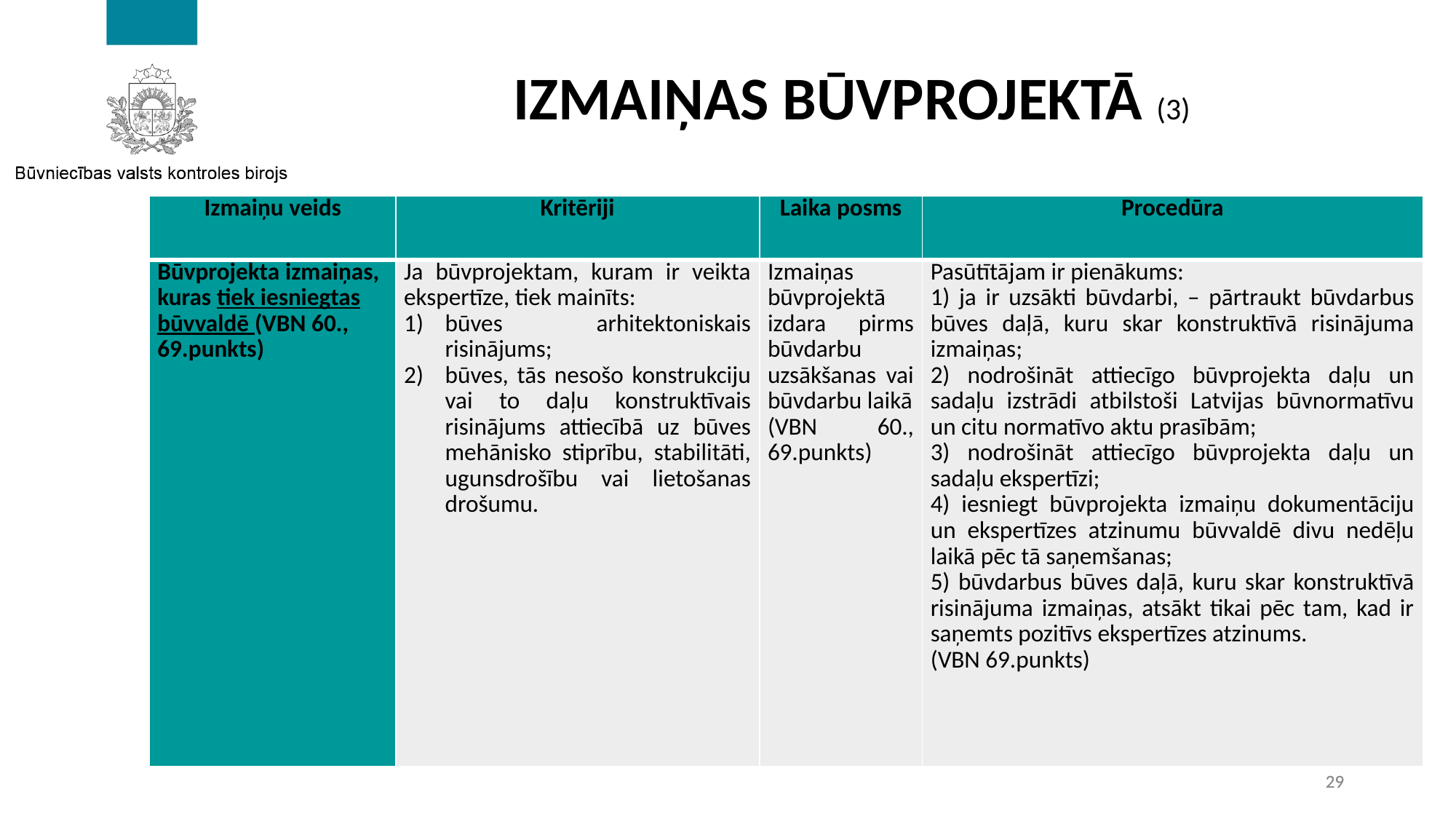

# IZMAIŅAS BŪVPROJEKTĀ (3)
| Izmaiņu veids | Kritēriji | Laika posms | Procedūra |
| --- | --- | --- | --- |
| Būvprojekta izmaiņas, kuras tiek iesniegtas būvvaldē (VBN 60., 69.punkts) | Ja būvprojektam, kuram ir veikta ekspertīze, tiek mainīts: būves arhitektoniskais risinājums; būves, tās nesošo konstrukciju vai to daļu konstruktīvais risinājums attiecībā uz būves mehānisko stiprību, stabilitāti, ugunsdrošību vai lietošanas drošumu. | Izmaiņas būvprojektā izdara pirms būvdarbu uzsākšanas vai būvdarbu laikā (VBN 60., 69.punkts) | Pasūtītājam ir pienākums: 1) ja ir uzsākti būvdarbi, – pārtraukt būvdarbus būves daļā, kuru skar konstruktīvā risinājuma izmaiņas; 2) nodrošināt attiecīgo būvprojekta daļu un sadaļu izstrādi atbilstoši Latvijas būvnormatīvu un citu normatīvo aktu prasībām; 3) nodrošināt attiecīgo būvprojekta daļu un sadaļu ekspertīzi; 4) iesniegt būvprojekta izmaiņu dokumentāciju un ekspertīzes atzinumu būvvaldē divu nedēļu laikā pēc tā saņemšanas; 5) būvdarbus būves daļā, kuru skar konstruktīvā risinājuma izmaiņas, atsākt tikai pēc tam, kad ir saņemts pozitīvs ekspertīzes atzinums. (VBN 69.punkts) |
29